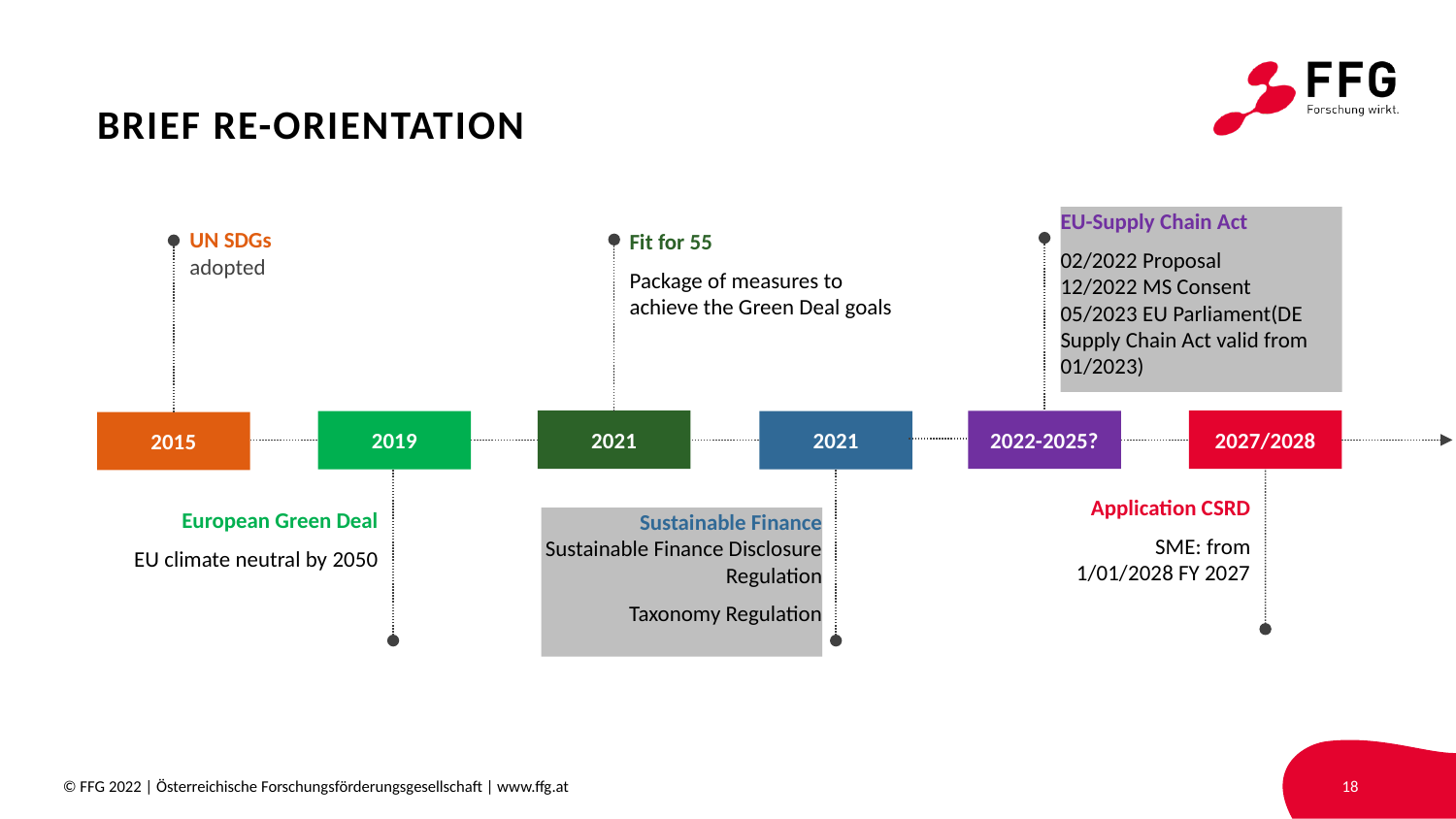

# BRIEF RE-ORIENTATION
EU-Supply Chain Act
02/2022 Proposal
12/2022 MS Consent
05/2023 EU Parliament(DE Supply Chain Act valid from 01/2023)
UN SDGs
adopted

Fit for 55
Package of measures to achieve the Green Deal goals
2021
2027/2028
2022-2025?
2019
2021
2015
Application CSRD
SME: from 1/01/2028 FY 2027
European Green Deal
EU climate neutral by 2050
Sustainable Finance Sustainable Finance Disclosure Regulation
Taxonomy Regulation

© FFG 2022 | Österreichische Forschungsförderungsgesellschaft | www.ffg.at
18